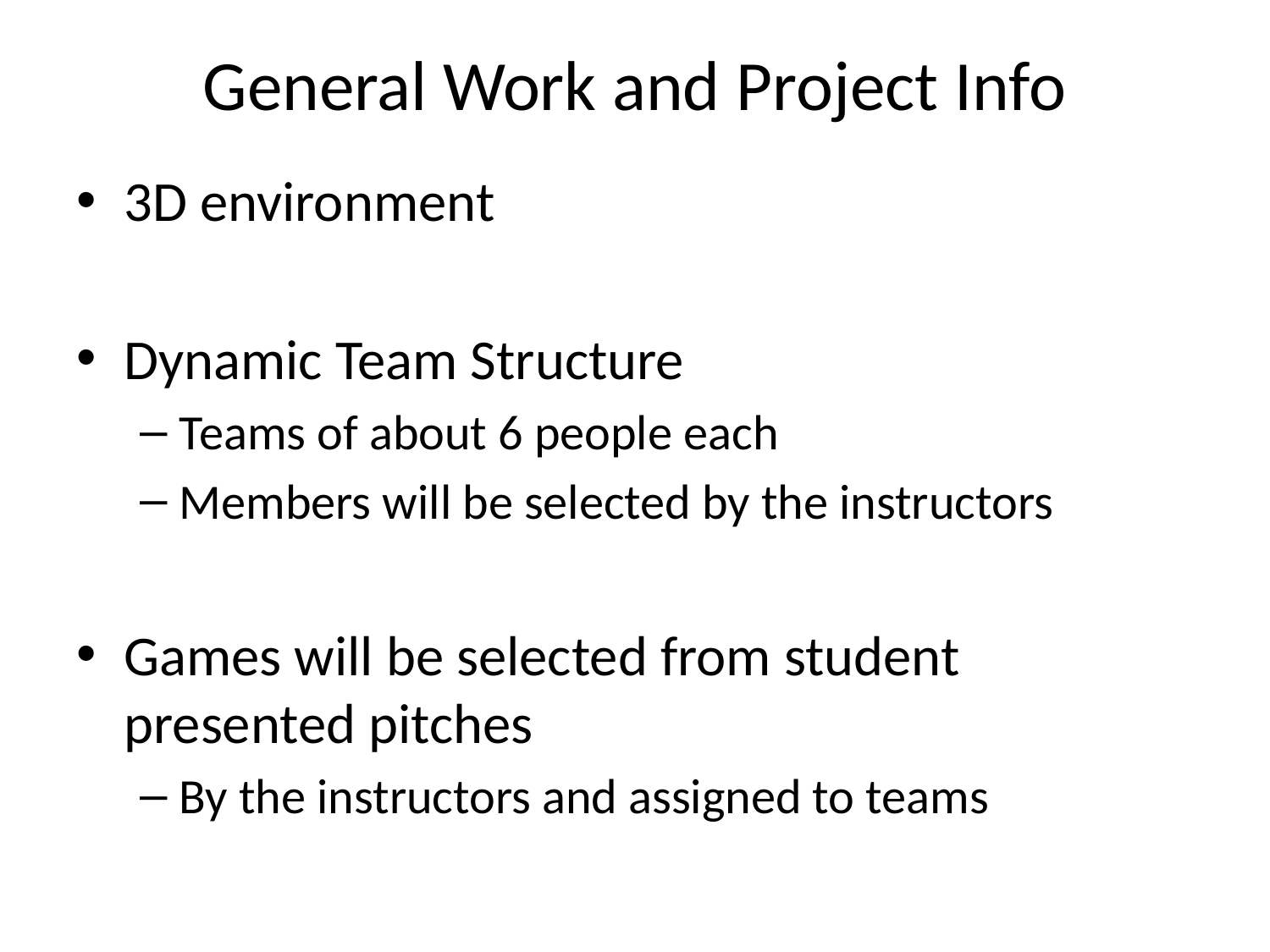

# General Work and Project Info
3D environment

Dynamic Team Structure
Teams of about 6 people each
Members will be selected by the instructors

Games will be selected from student presented pitches
By the instructors and assigned to teams